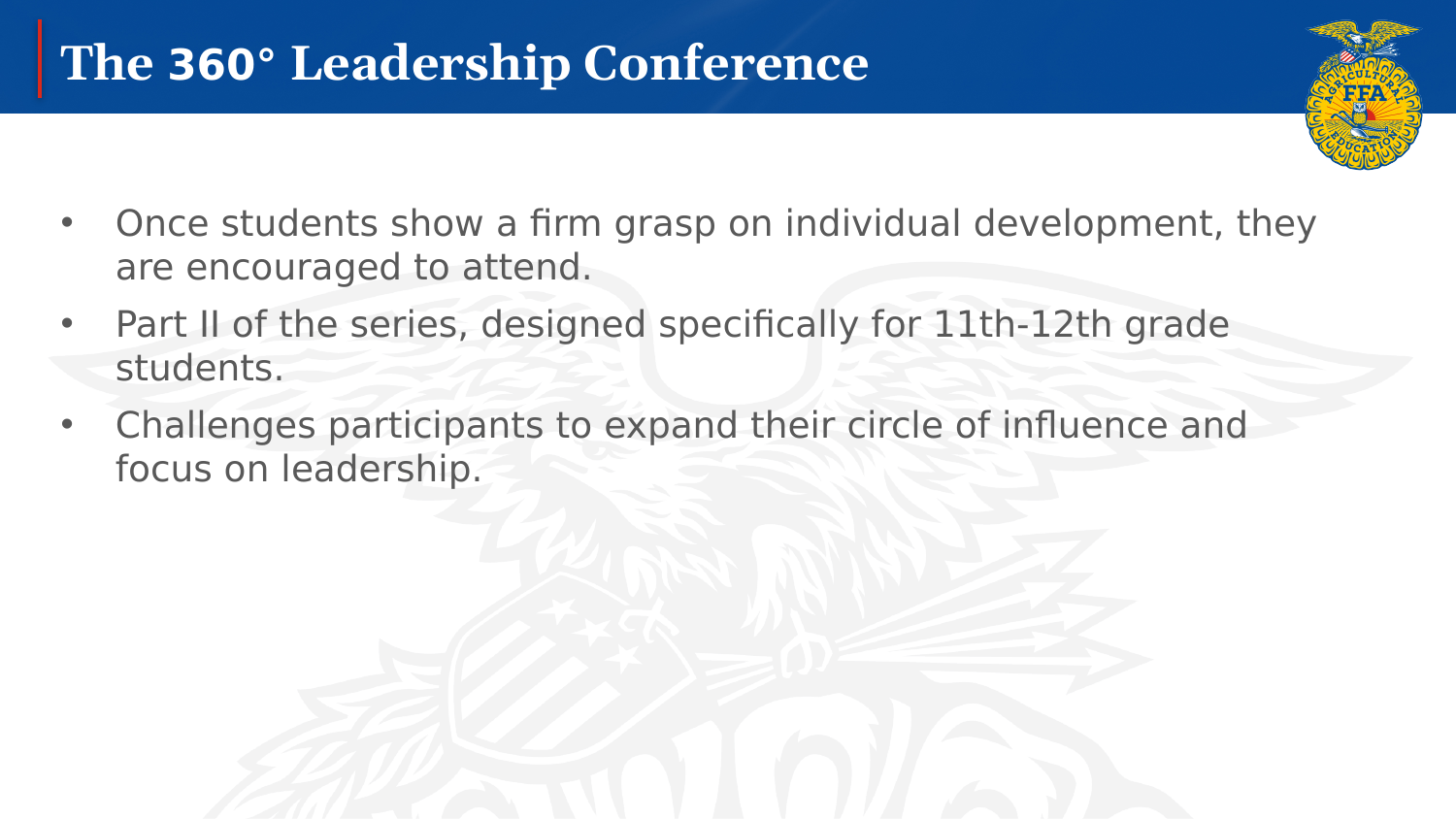

# The 360° Leadership Conference
Once students show a firm grasp on individual development, they are encouraged to attend.
Part II of the series, designed specifically for 11th-12th grade students.
Challenges participants to expand their circle of influence and focus on leadership.